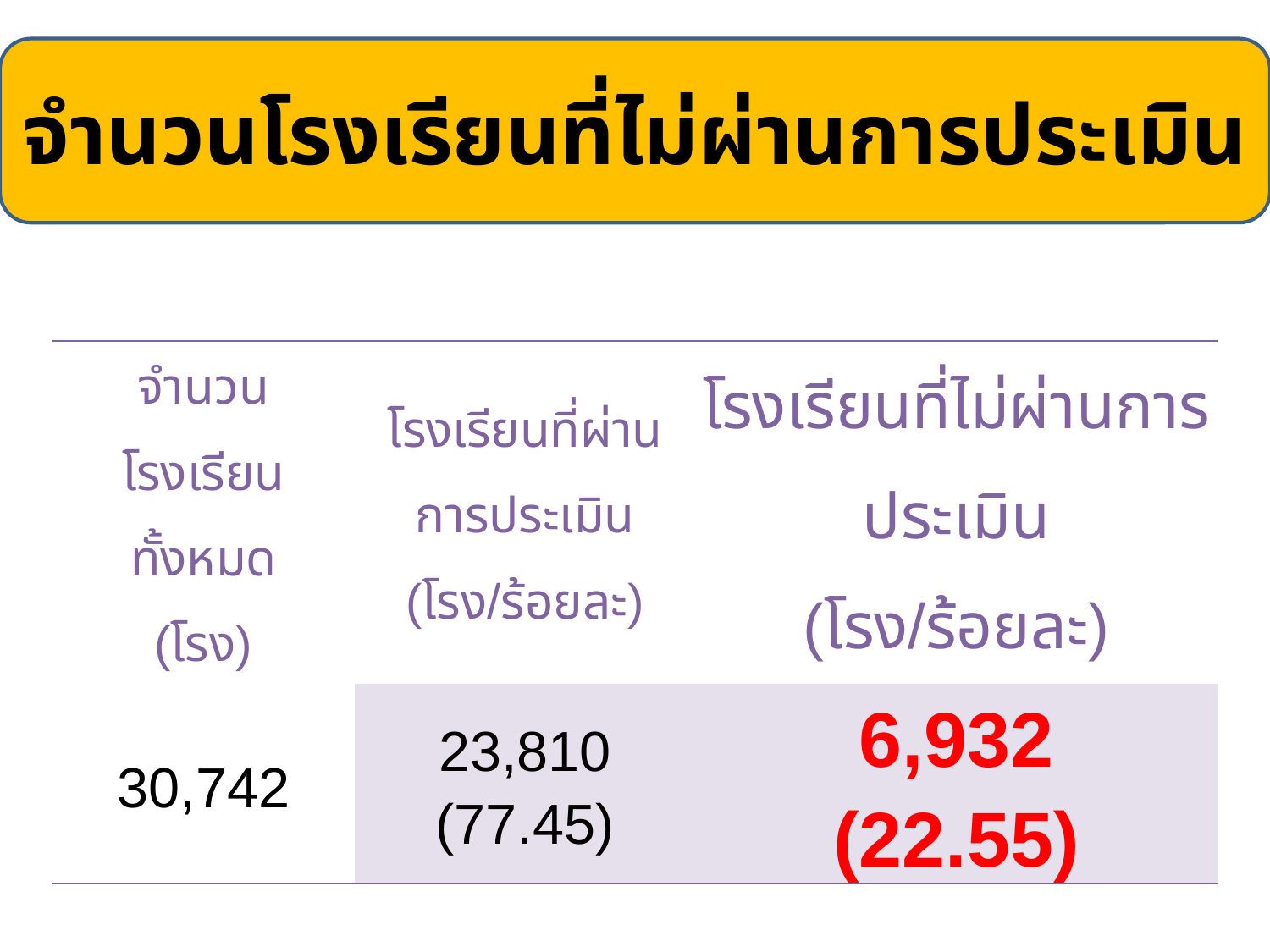

จำนวนโรงเรียนที่ไม่ผ่านการประเมิน
| จำนวนโรงเรียนทั้งหมด (โรง) | โรงเรียนที่ผ่านการประเมิน (โรง/ร้อยละ) | โรงเรียนที่ไม่ผ่านการประเมิน (โรง/ร้อยละ) |
| --- | --- | --- |
| 30,742 | 23,810 (77.45) | 6,932 (22.55) |